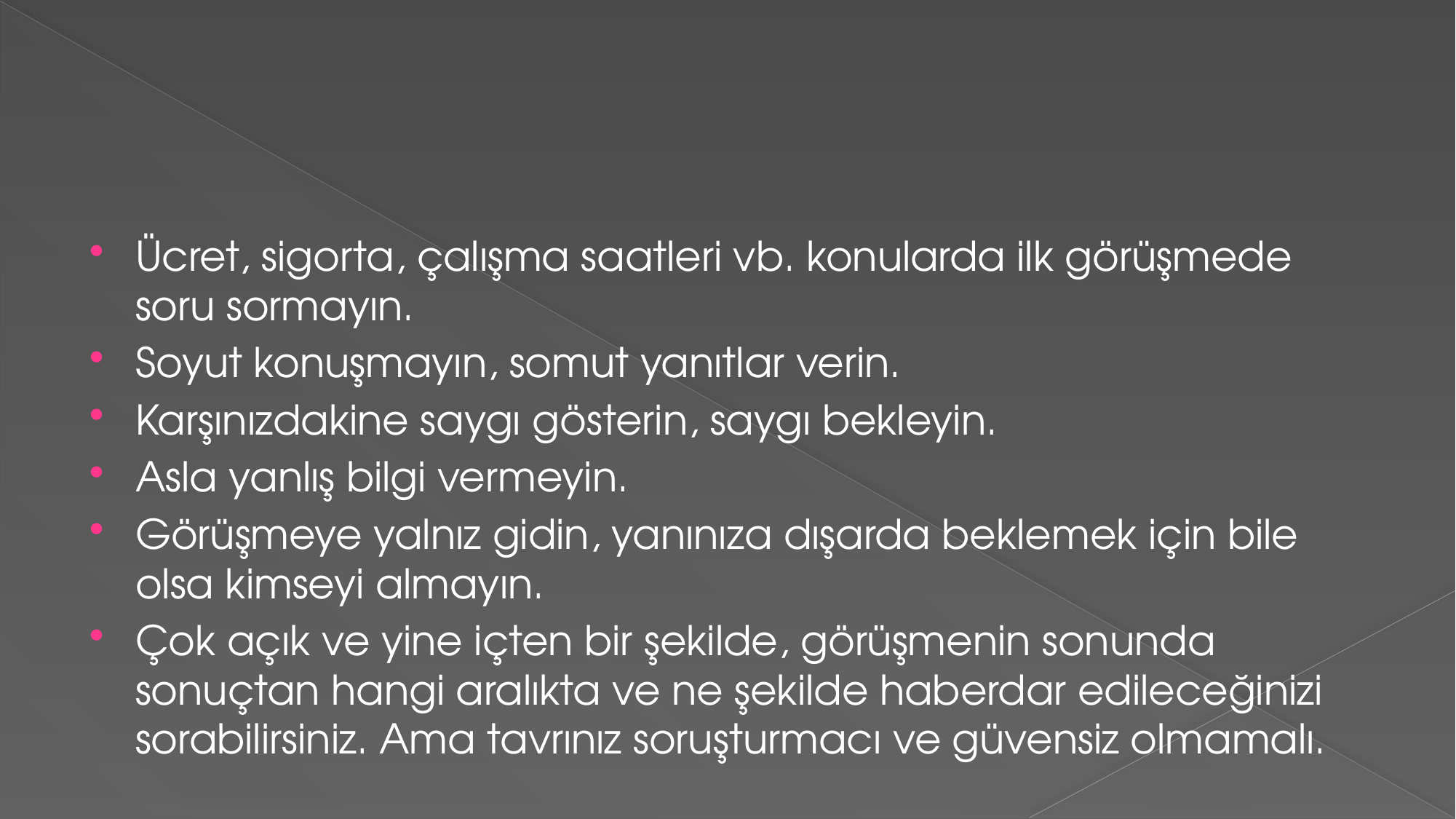

#
Ücret, sigorta, çalışma saatleri vb. konularda ilk görüşmede soru sormayın.
Soyut konuşmayın, somut yanıtlar verin.
Karşınızdakine saygı gösterin, saygı bekleyin.
Asla yanlış bilgi vermeyin.
Görüşmeye yalnız gidin, yanınıza dışarda beklemek için bile olsa kimseyi almayın.
Çok açık ve yine içten bir şekilde, görüşmenin sonunda sonuçtan hangi aralıkta ve ne şekilde haberdar edileceğinizi sorabilirsiniz. Ama tavrınız soruşturmacı ve güvensiz olmamalı.